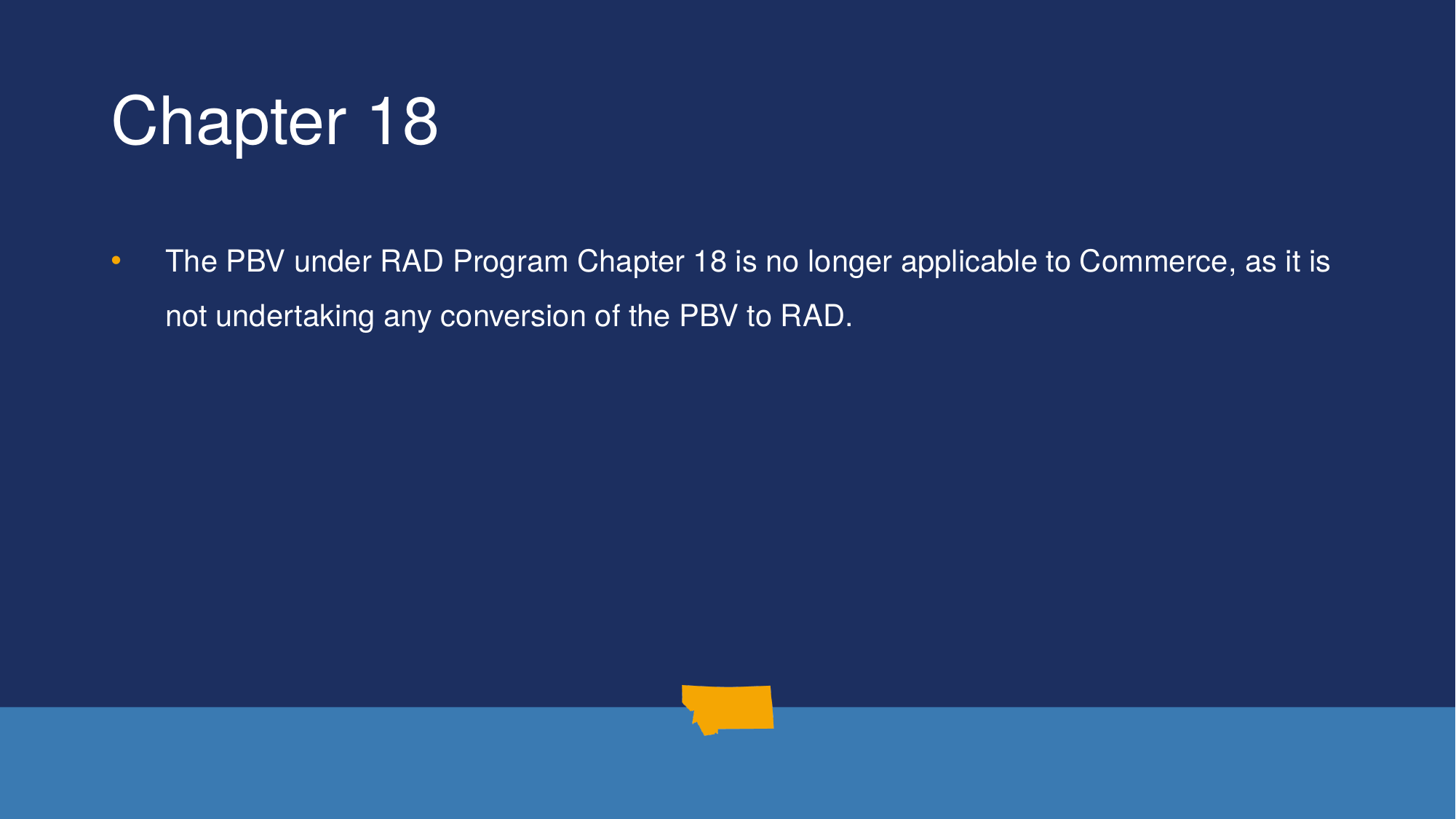

# Chapter 18
The PBV under RAD Program Chapter 18 is no longer applicable to Commerce, as it is not undertaking any conversion of the PBV to RAD.